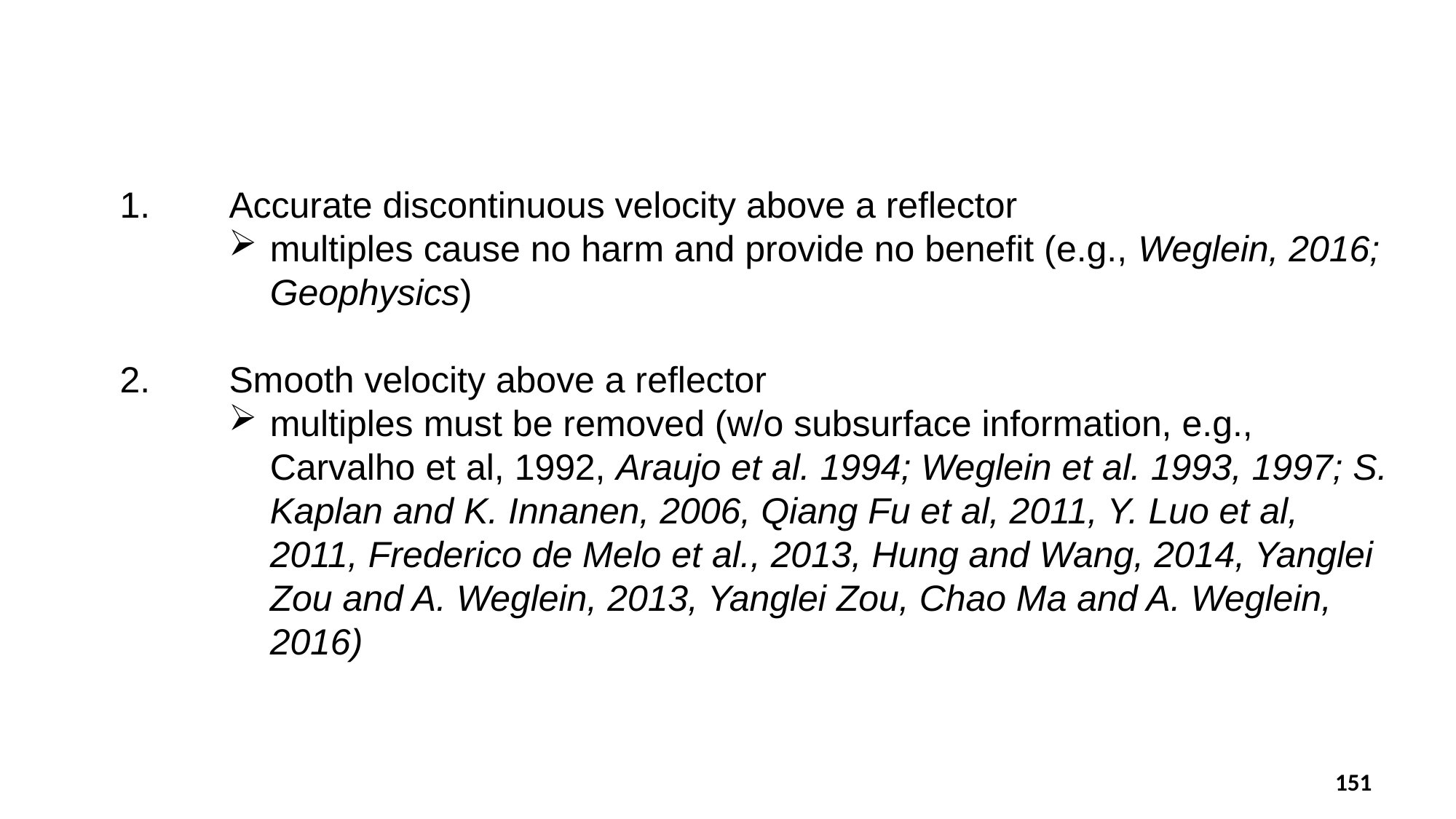

1.	Accurate discontinuous velocity above a reflector
multiples cause no harm and provide no benefit (e.g., Weglein, 2016; Geophysics)

2.	Smooth velocity above a reflector
multiples must be removed (w/o subsurface information, e.g., Carvalho et al, 1992, Araujo et al. 1994; Weglein et al. 1993, 1997; S. Kaplan and K. Innanen, 2006, Qiang Fu et al, 2011, Y. Luo et al, 2011, Frederico de Melo et al., 2013, Hung and Wang, 2014, Yanglei Zou and A. Weglein, 2013, Yanglei Zou, Chao Ma and A. Weglein, 2016)

151